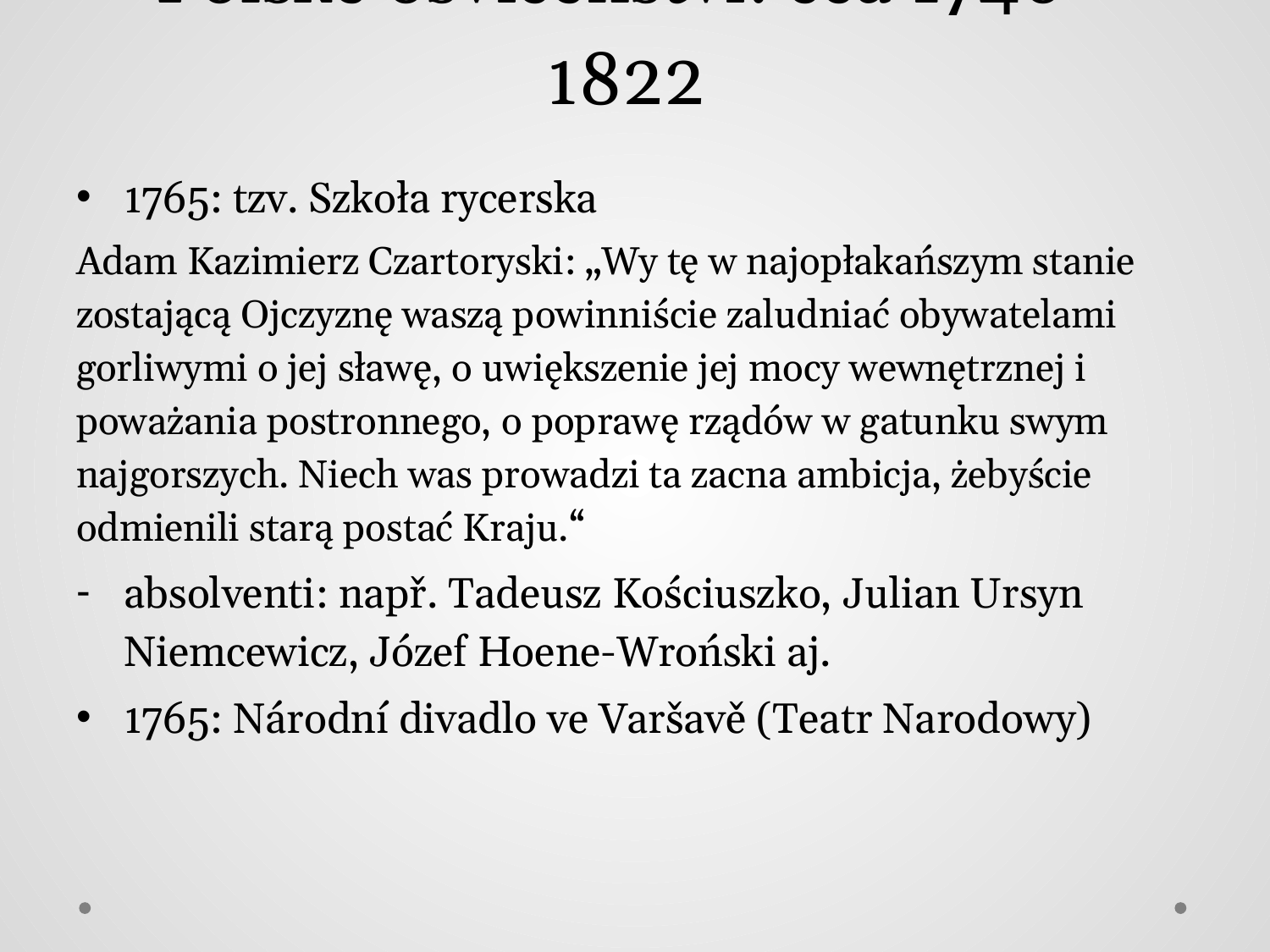

# Polské osvícenství: cca 1740–1822
1765: tzv. Szkoła rycerska
Adam Kazimierz Czartoryski: „Wy tę w najopłakańszym stanie zostającą Ojczyznę waszą powinniście zaludniać obywatelami gorliwymi o jej sławę, o uwiększenie jej mocy wewnętrznej i poważania postronnego, o poprawę rządów w gatunku swym najgorszych. Niech was prowadzi ta zacna ambicja, żebyście odmienili starą postać Kraju.“
absolventi: např. Tadeusz Kościuszko, Julian Ursyn Niemcewicz, Józef Hoene-Wroński aj.
1765: Národní divadlo ve Varšavě (Teatr Narodowy)